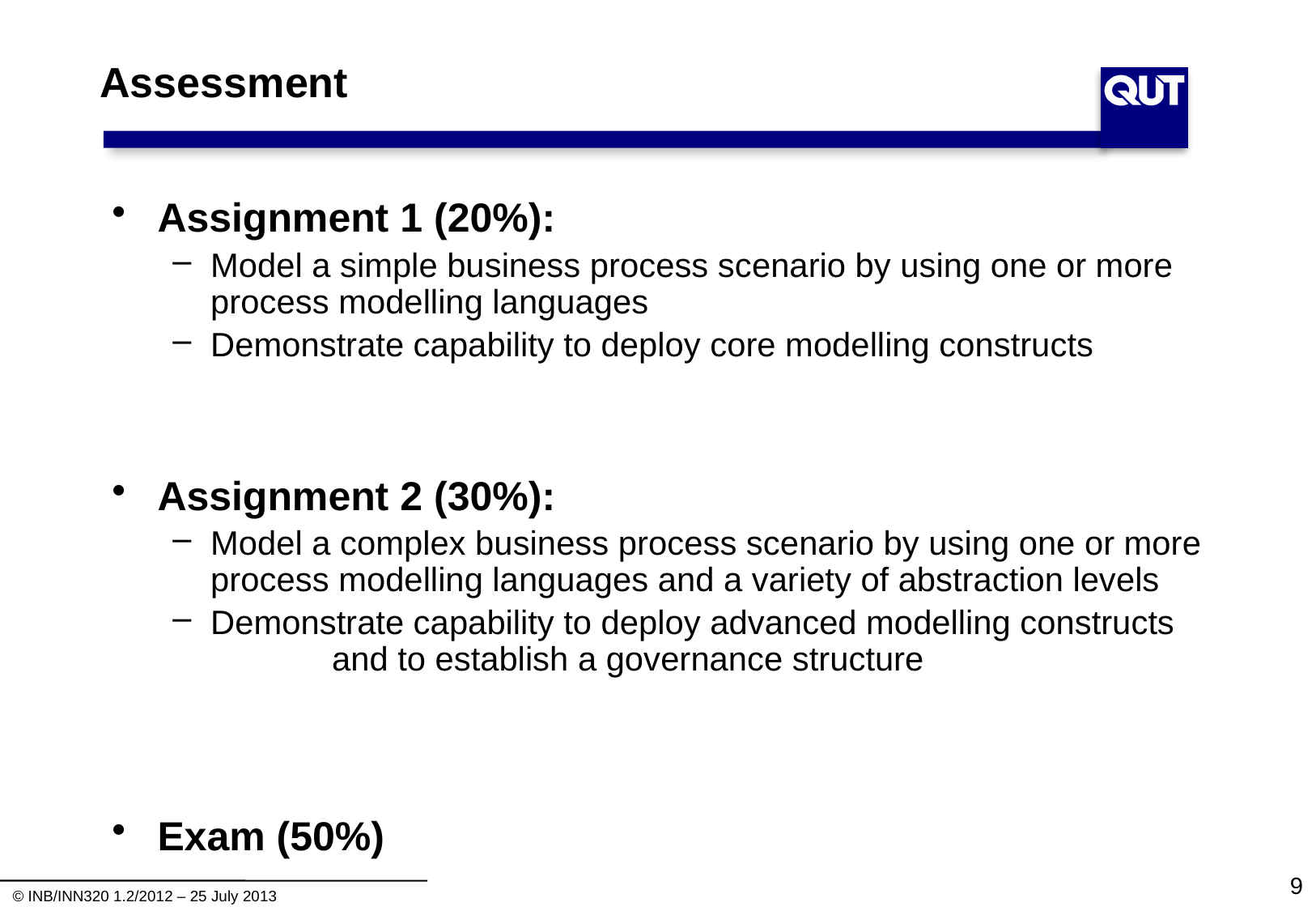

# Assessment
Assignment 1 (20%):
Model a simple business process scenario by using one or more process modelling languages
Demonstrate capability to deploy core modelling constructs

Assignment 2 (30%):
Model a complex business process scenario by using one or more process modelling languages and a variety of abstraction levels
Demonstrate capability to deploy advanced modelling constructs   	and to establish a governance structure

Exam (50%)
9